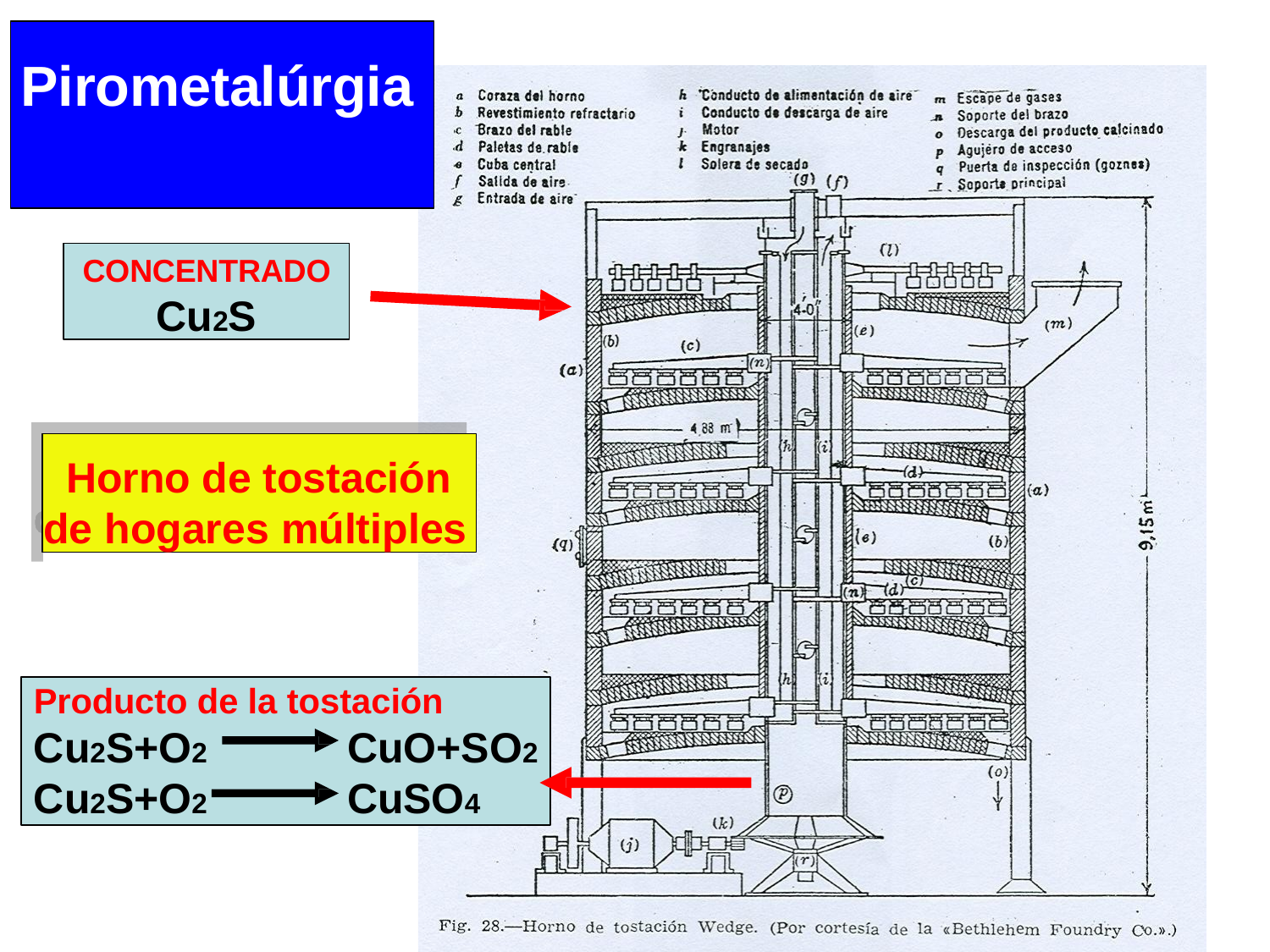

# Pirometalúrgia

CONCENTRADO
Cu2S

Horno de tostación  de hogares múltiples
Producto de la tostación

Cu2S+O2
Cu2S+O2
CuO+SO2
CuSO4